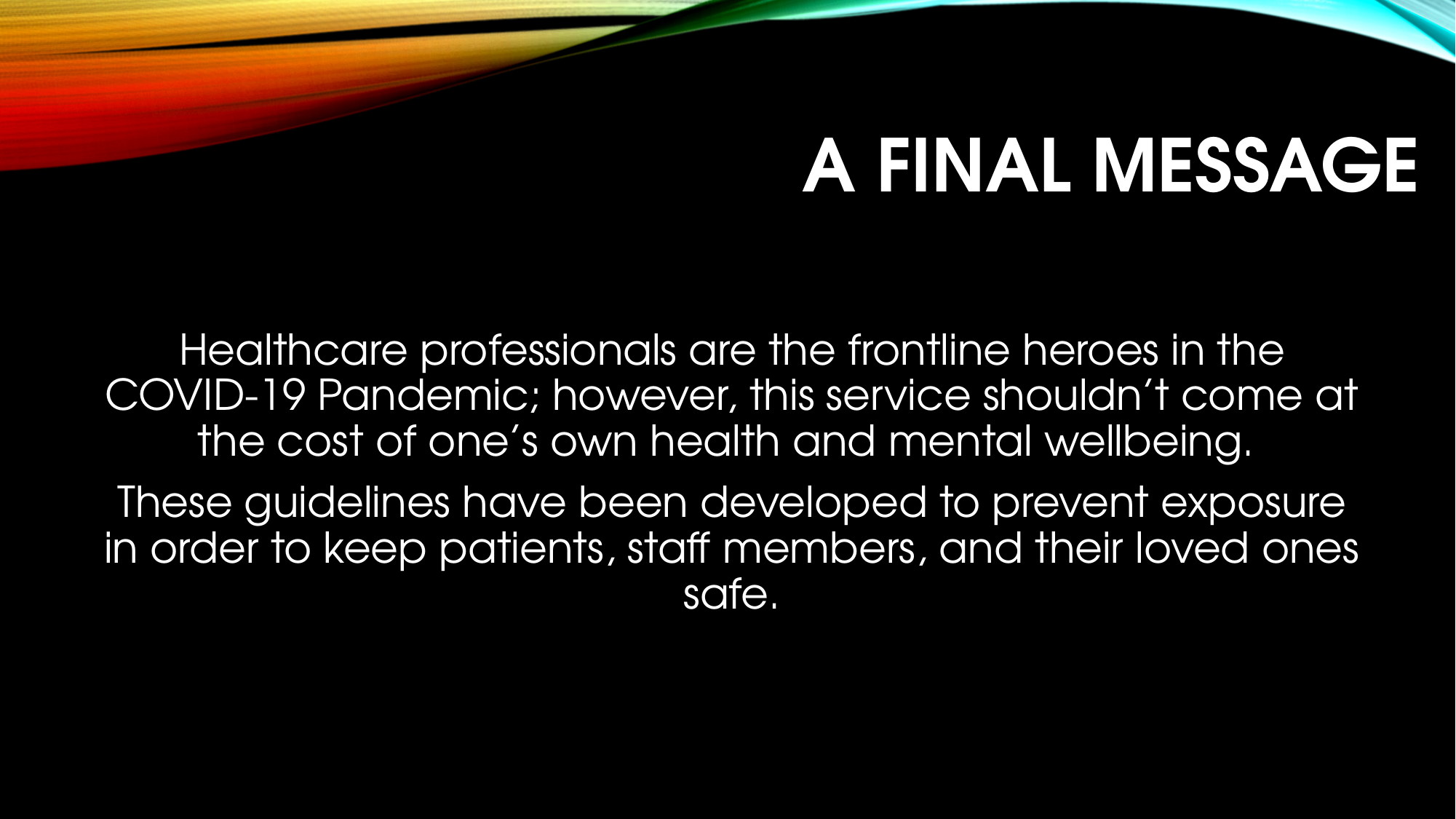

# A Final Message
Healthcare professionals are the frontline heroes in the COVID-19 Pandemic; however, this service shouldn’t come at the cost of one’s own health and mental wellbeing.
These guidelines have been developed to prevent exposure in order to keep patients, staff members, and their loved ones safe.